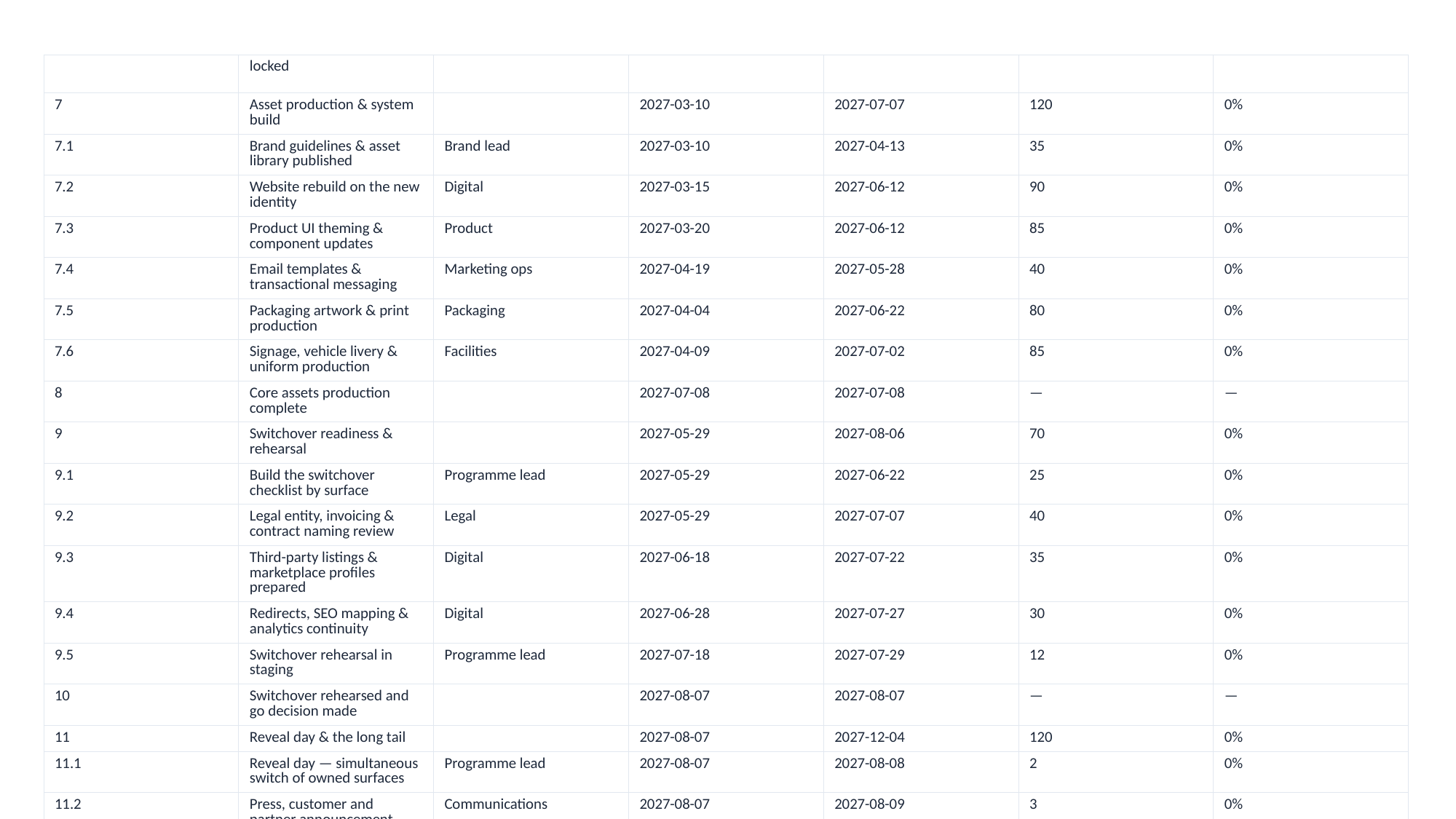

|  | locked |  |  |  |  |  |
| --- | --- | --- | --- | --- | --- | --- |
| 7 | Asset production & system build |  | 2027-03-10 | 2027-07-07 | 120 | 0% |
| 7.1 | Brand guidelines & asset library published | Brand lead | 2027-03-10 | 2027-04-13 | 35 | 0% |
| 7.2 | Website rebuild on the new identity | Digital | 2027-03-15 | 2027-06-12 | 90 | 0% |
| 7.3 | Product UI theming & component updates | Product | 2027-03-20 | 2027-06-12 | 85 | 0% |
| 7.4 | Email templates & transactional messaging | Marketing ops | 2027-04-19 | 2027-05-28 | 40 | 0% |
| 7.5 | Packaging artwork & print production | Packaging | 2027-04-04 | 2027-06-22 | 80 | 0% |
| 7.6 | Signage, vehicle livery & uniform production | Facilities | 2027-04-09 | 2027-07-02 | 85 | 0% |
| 8 | Core assets production complete |  | 2027-07-08 | 2027-07-08 | — | — |
| 9 | Switchover readiness & rehearsal |  | 2027-05-29 | 2027-08-06 | 70 | 0% |
| 9.1 | Build the switchover checklist by surface | Programme lead | 2027-05-29 | 2027-06-22 | 25 | 0% |
| 9.2 | Legal entity, invoicing & contract naming review | Legal | 2027-05-29 | 2027-07-07 | 40 | 0% |
| 9.3 | Third-party listings & marketplace profiles prepared | Digital | 2027-06-18 | 2027-07-22 | 35 | 0% |
| 9.4 | Redirects, SEO mapping & analytics continuity | Digital | 2027-06-28 | 2027-07-27 | 30 | 0% |
| 9.5 | Switchover rehearsal in staging | Programme lead | 2027-07-18 | 2027-07-29 | 12 | 0% |
| 10 | Switchover rehearsed and go decision made |  | 2027-08-07 | 2027-08-07 | — | — |
| 11 | Reveal day & the long tail |  | 2027-08-07 | 2027-12-04 | 120 | 0% |
| 11.1 | Reveal day — simultaneous switch of owned surfaces | Programme lead | 2027-08-07 | 2027-08-08 | 2 | 0% |
| 11.2 | Press, customer and partner announcement | Communications | 2027-08-07 | 2027-08-09 | 3 | 0% |
| 11.3 | Social handle migration & profile updates | Social | 2027-08-07 | 2027-08-09 | 3 | 0% |
| 11.4 | Signage installation programme across sites | Facilities | 2027-08-10 | 2027-10-08 | 60 | 0% |
| 11.5 | Packaging changeover as old stock depletes | Supply chain | 2027-08-10 | 2027-11-07 | 90 | 0% |
| 11.6 | Third-party and partner surface chase list | Marketing ops | 2027-08-12 | 2027-10-20 | 70 | 0% |
| 11.7 | Old brand asset | Brand lead | 2027-09-26 | 2027-11-09 | 45 | 0% |